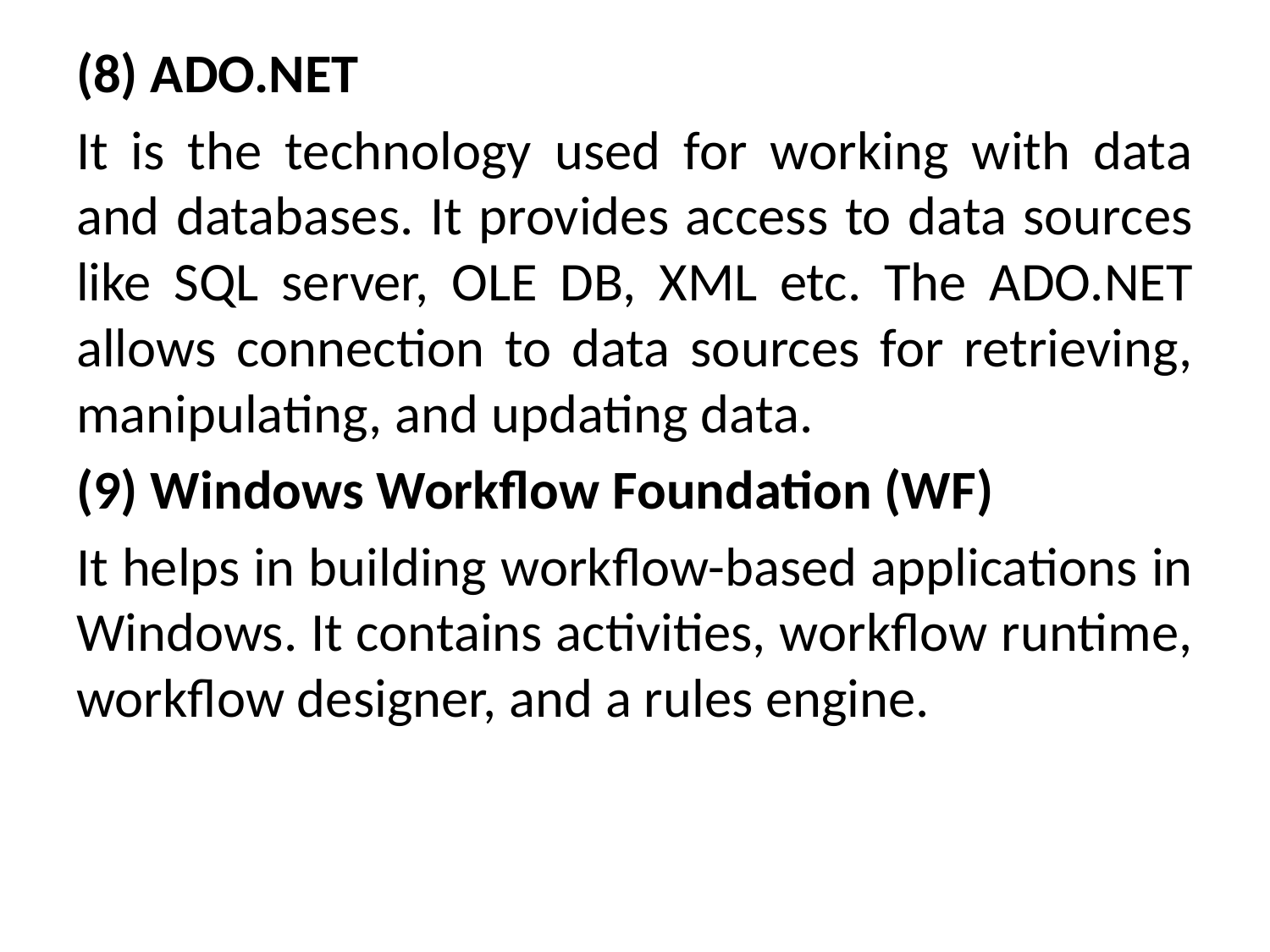

(8) ADO.NET
It is the technology used for working with data and databases. It provides access to data sources like SQL server, OLE DB, XML etc. The ADO.NET allows connection to data sources for retrieving, manipulating, and updating data.
(9) Windows Workflow Foundation (WF)
It helps in building workflow-based applications in Windows. It contains activities, workflow runtime, workflow designer, and a rules engine.

#